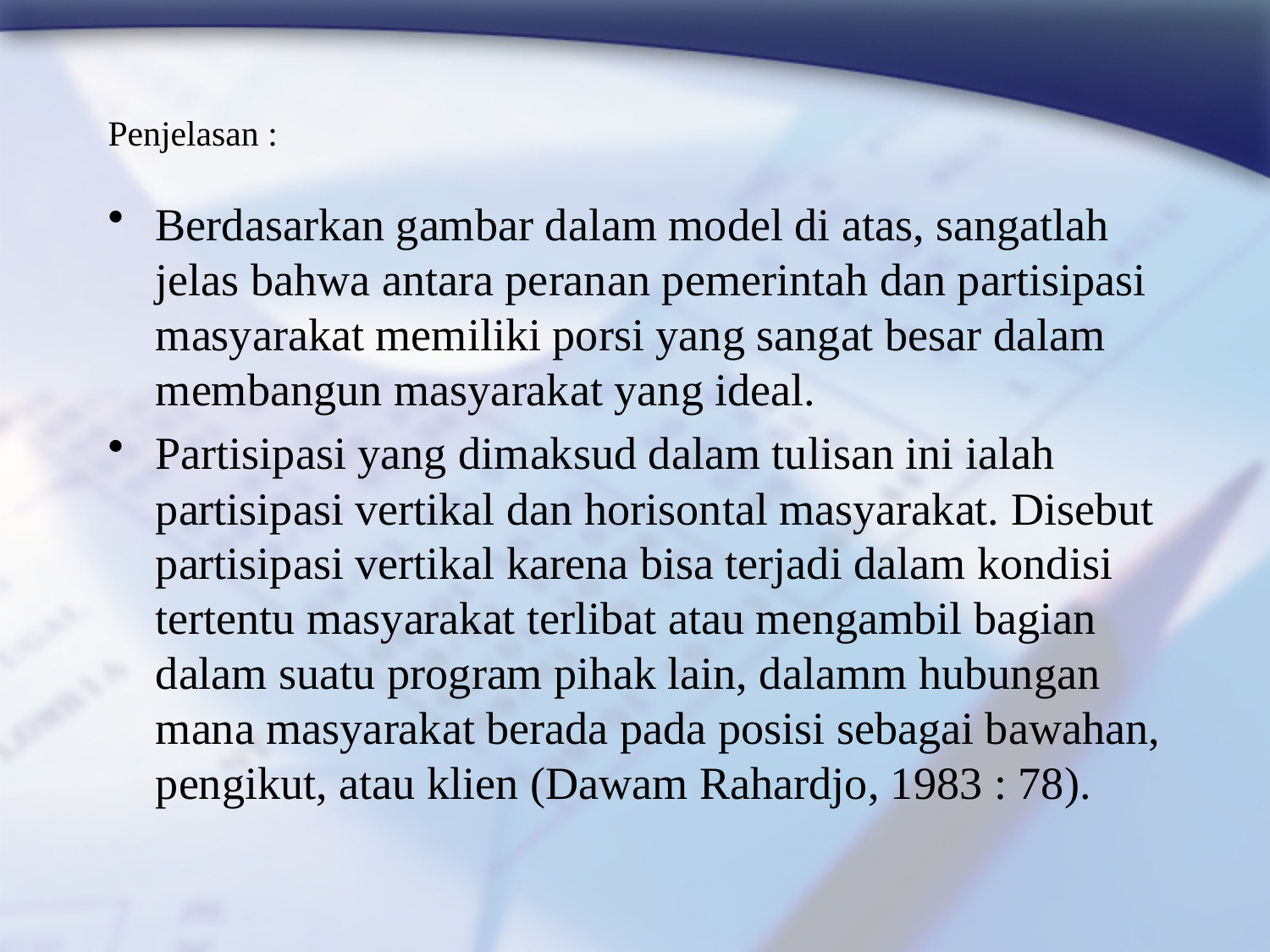

# Penjelasan :
Berdasarkan gambar dalam model di atas, sangatlah jelas bahwa antara peranan pemerintah dan partisipasi masyarakat memiliki porsi yang sangat besar dalam membangun masyarakat yang ideal.
Partisipasi yang dimaksud dalam tulisan ini ialah partisipasi vertikal dan horisontal masyarakat. Disebut partisipasi vertikal karena bisa terjadi dalam kondisi tertentu masyarakat terlibat atau mengambil bagian dalam suatu program pihak lain, dalamm hubungan mana masyarakat berada pada posisi sebagai bawahan, pengikut, atau klien (Dawam Rahardjo, 1983 : 78).